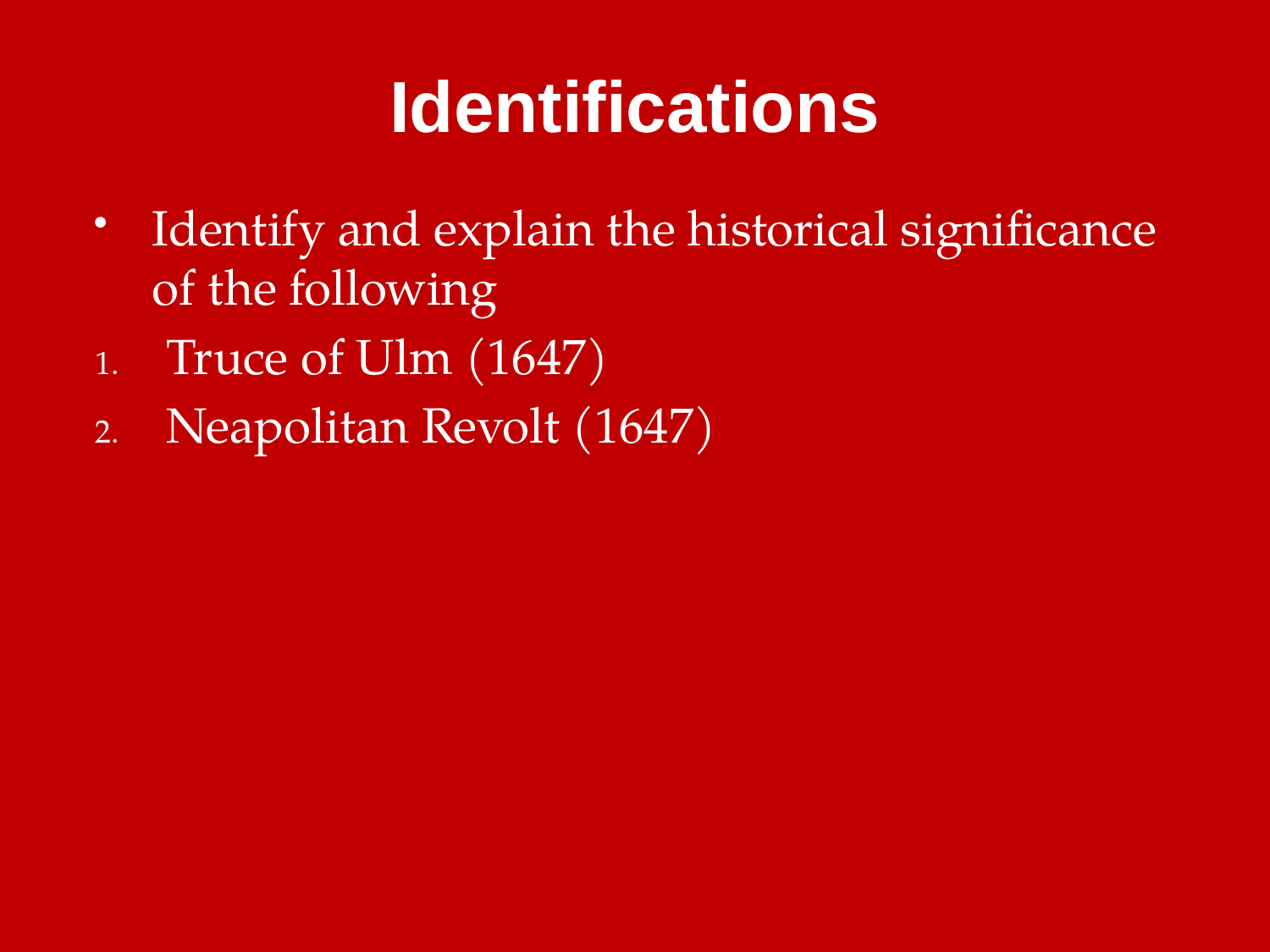

# Identifications
Identify and explain the historical significance of the following
Truce of Ulm (1647)
Neapolitan Revolt (1647)